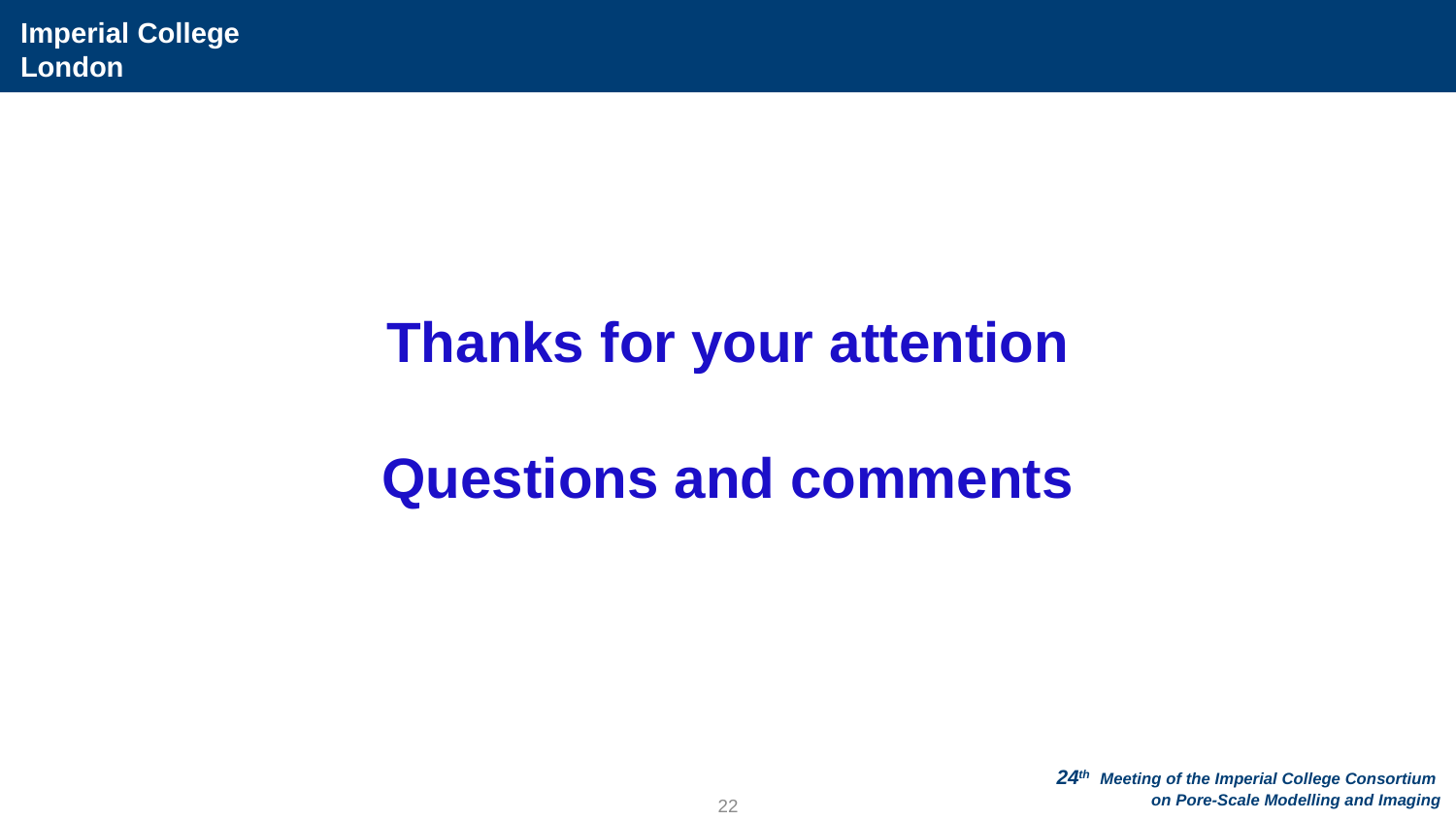

Thanks for your attention

Questions and comments
22